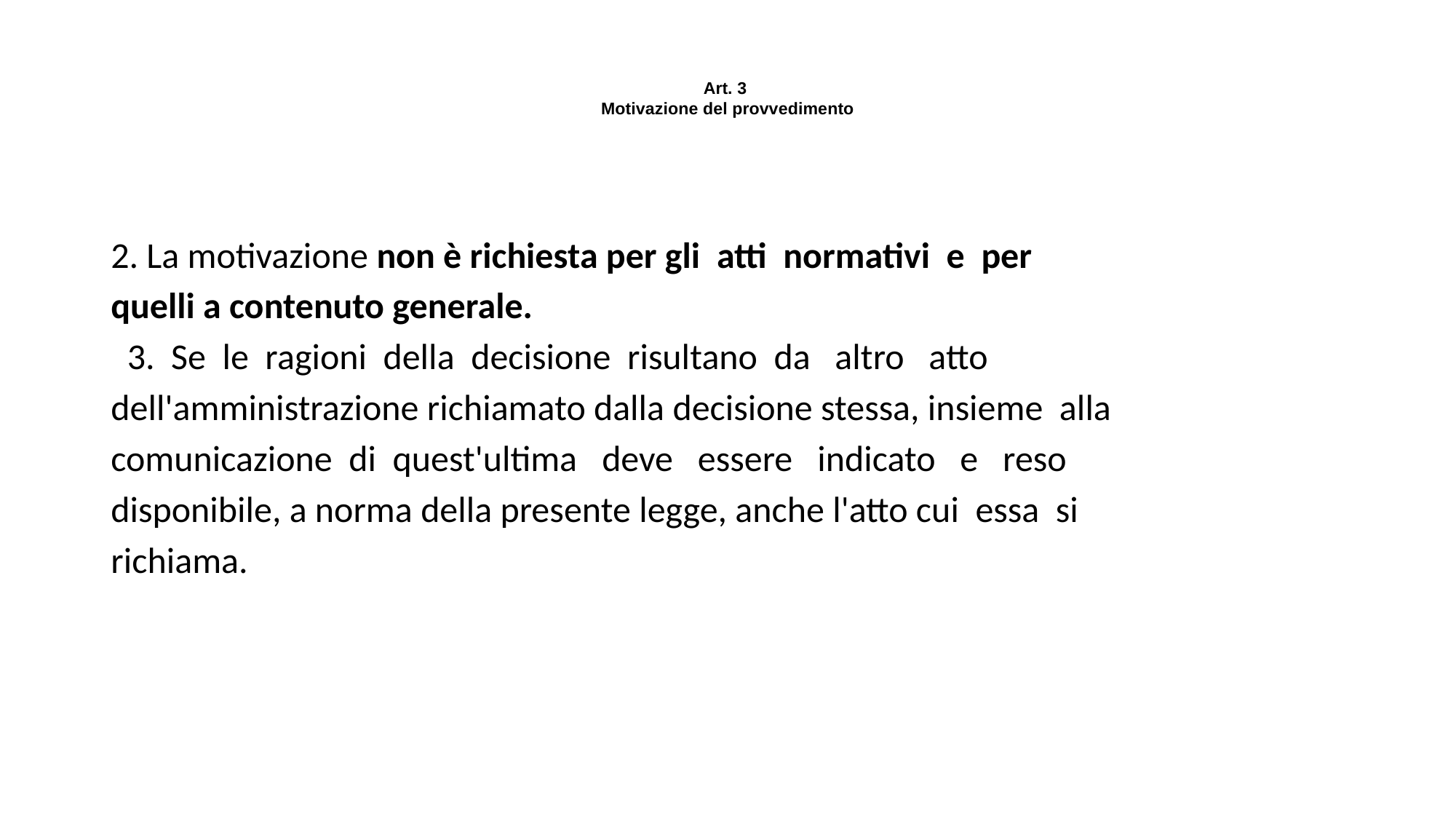

# Art. 3 Motivazione del provvedimento

2. La motivazione non è richiesta per gli  atti  normativi  e  per
quelli a contenuto generale.
  3.  Se  le  ragioni  della  decisione  risultano  da   altro   atto
dell'amministrazione richiamato dalla decisione stessa, insieme  alla
comunicazione  di  quest'ultima   deve   essere   indicato   e   reso
disponibile, a norma della presente legge, anche l'atto cui  essa  si
richiama.